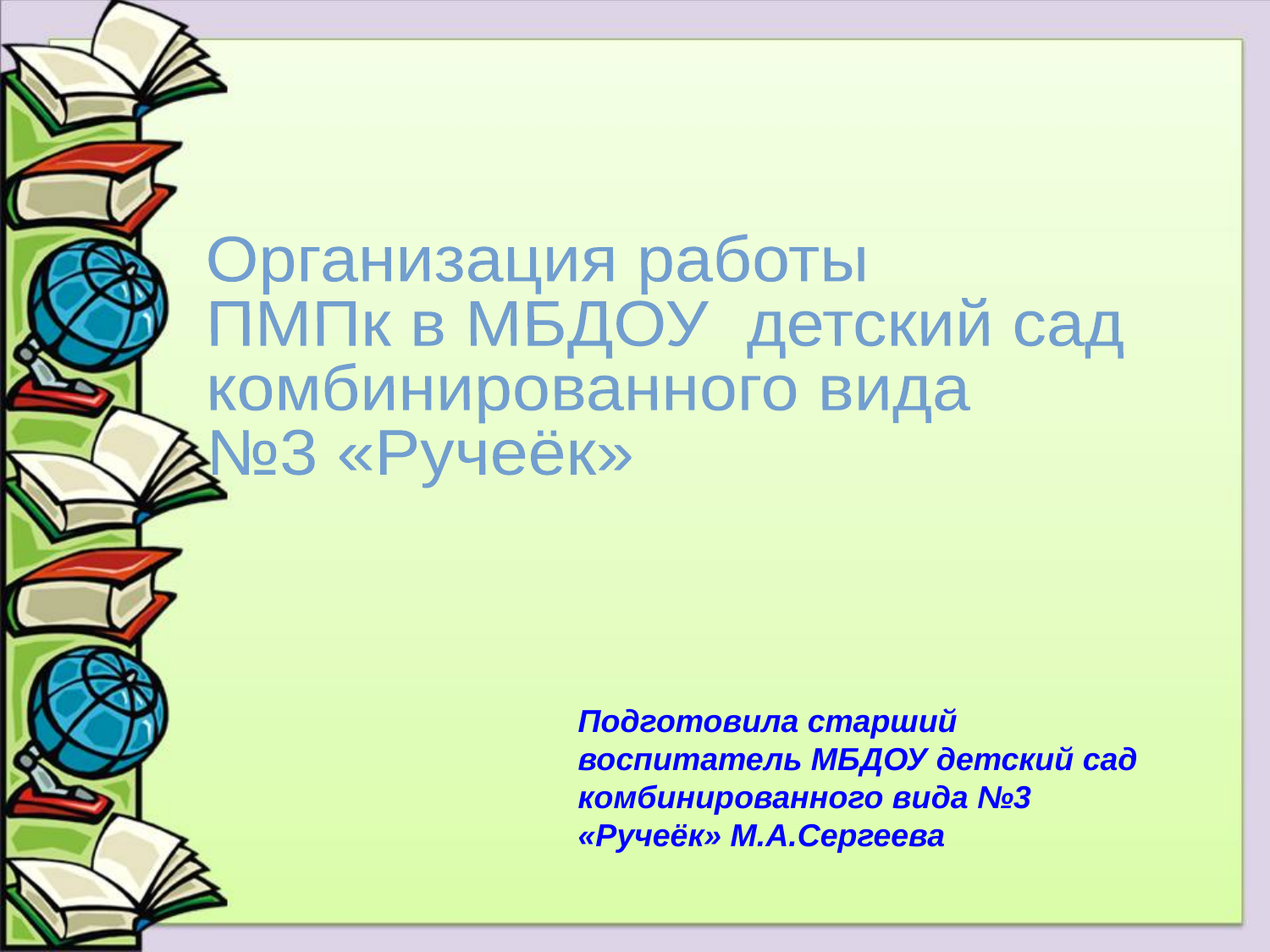

Организация работы
ПМПк в МБДОУ  детский сад
комбинированного вида
№3 «Ручеёк»

Подготовила старший воспитатель МБДОУ детский сад комбинированного вида №3 «Ручеёк» М.А.Сергеева